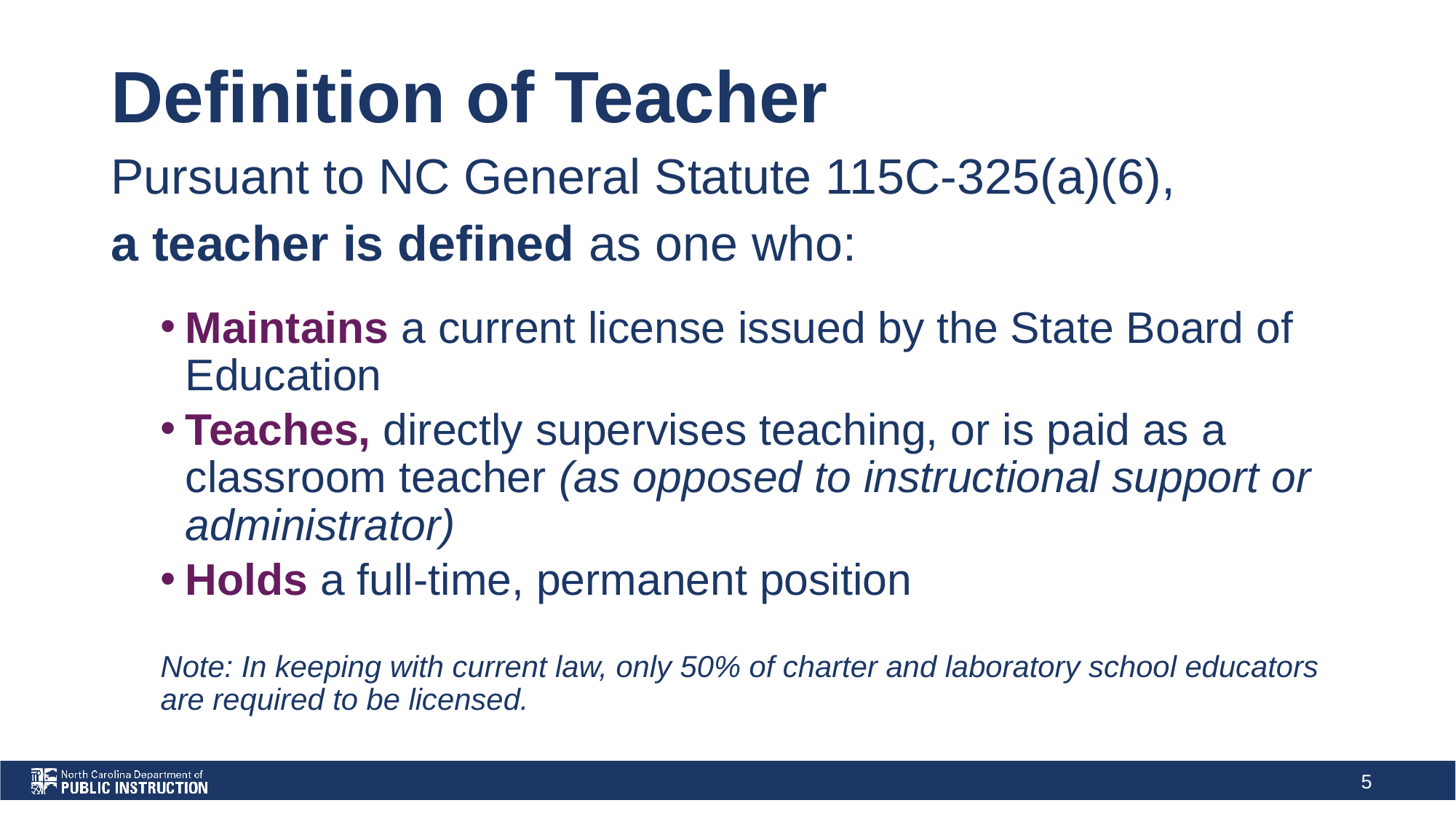

# Definition of Teacher
Pursuant to NC General Statute 115C-325(a)(6),
a teacher is defined as one who:

Maintains a current license issued by the State Board of Education
Teaches, directly supervises teaching, or is paid as a classroom teacher (as opposed to instructional support or administrator)
Holds a full-time, permanent position

Note: In keeping with current law, only 50% of charter and laboratory school educators are required to be licensed.

5